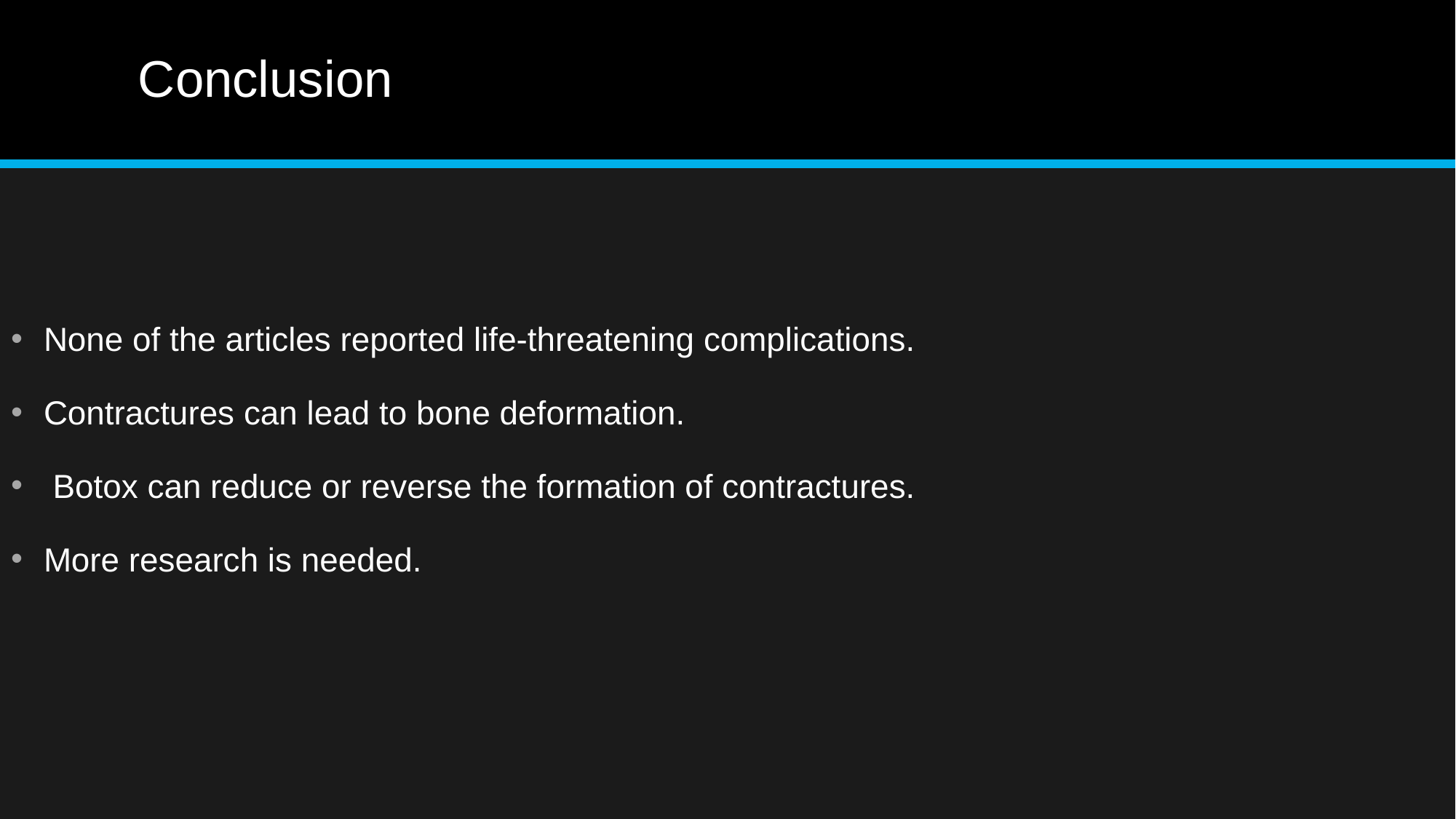

# Conclusion

None of the articles reported life-threatening complications.
Contractures can lead to bone deformation.
 Botox can reduce or reverse the formation of contractures.
More research is needed.